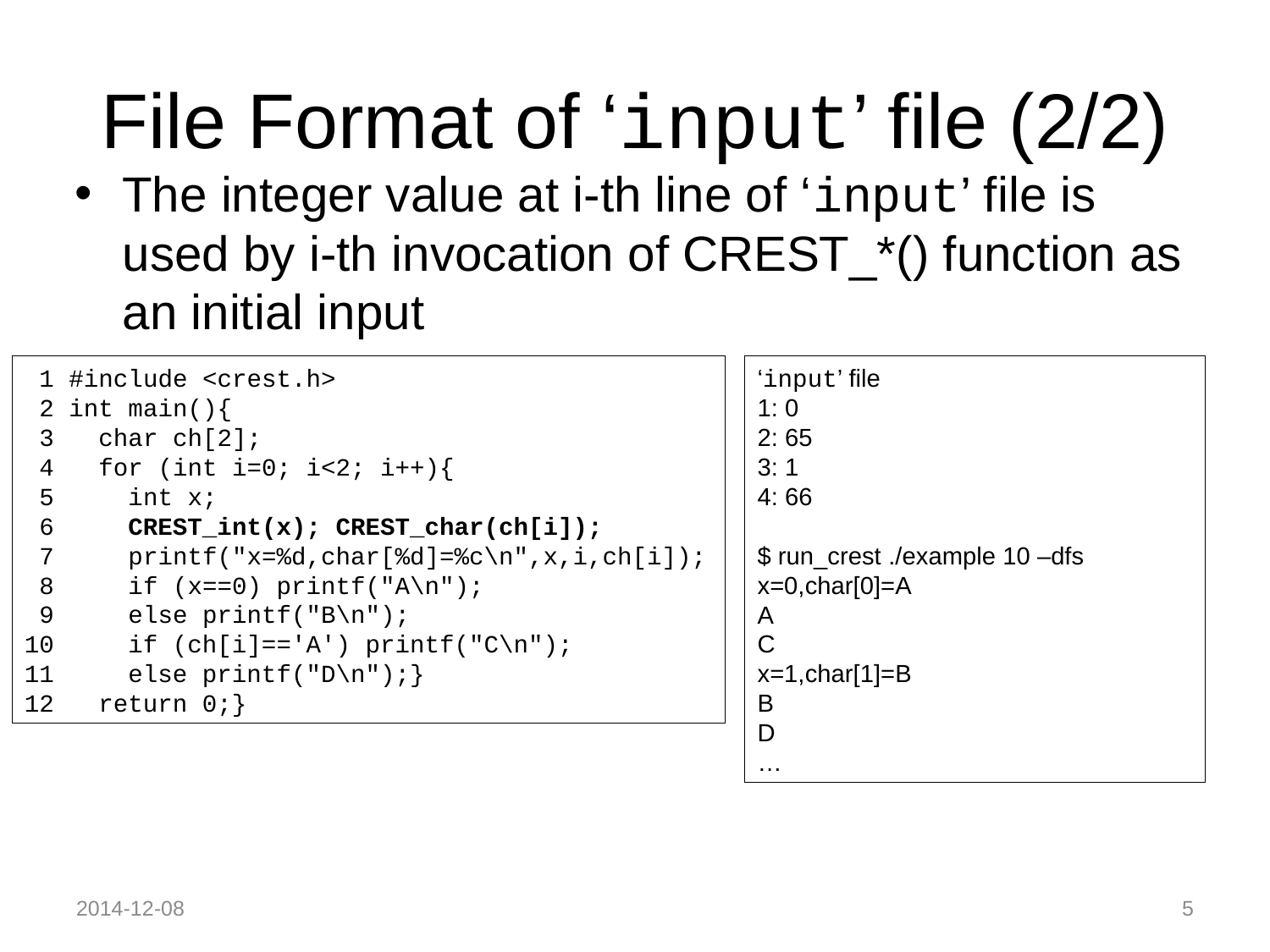

# File Format of ‘input’ file (2/2)
The integer value at i-th line of ‘input’ file is used by i-th invocation of CREST_*() function as an initial input

 1 #include <crest.h>
 2 int main(){
 3   char ch[2];
 4   for (int i=0; i<2; i++){
 5     int x;
 6     CREST_int(x); CREST_char(ch[i]);
 7     printf("x=%d,char[%d]=%c\n",x,i,ch[i]);
 8     if (x==0) printf("A\n");
 9     else printf("B\n");
10     if (ch[i]=='A') printf("C\n");
11     else printf("D\n");}
12   return 0;}
‘input’ file
1: 0
2: 65
3: 1
4: 66

$ run_crest ./example 10 –dfs
x=0,char[0]=A
A
C
x=1,char[1]=B
B
D
…
2014-12-08

5